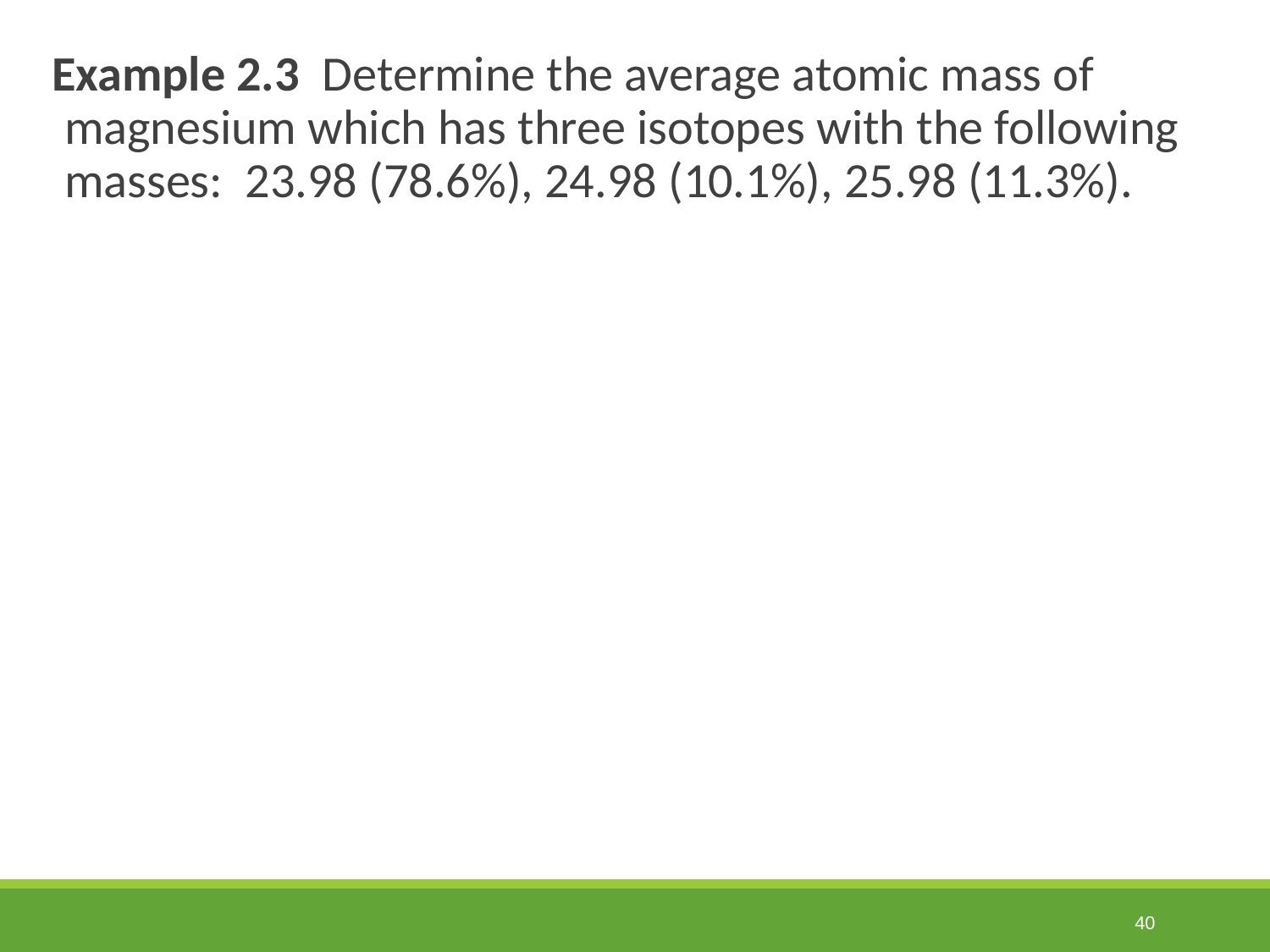

Example 2.3  Determine the average atomic mass of magnesium which has three isotopes with the following masses:  23.98 (78.6%), 24.98 (10.1%), 25.98 (11.3%).
40